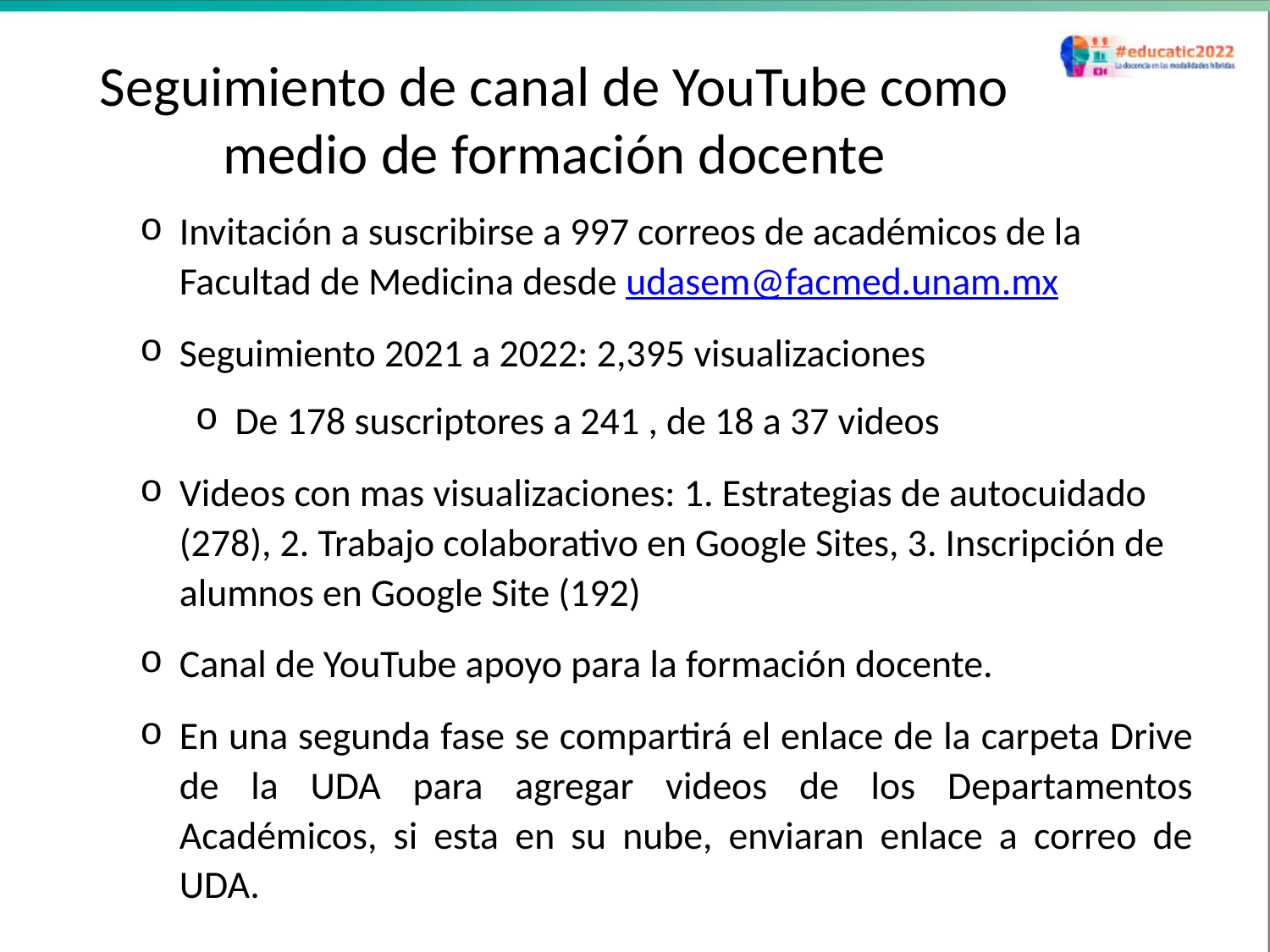

# Seguimiento de canal de YouTube como medio de formación docente
Invitación a suscribirse a 997 correos de académicos de la Facultad de Medicina desde udasem@facmed.unam.mx
Seguimiento 2021 a 2022: 2,395 visualizaciones
De 178 suscriptores a 241 , de 18 a 37 videos
Videos con mas visualizaciones: 1. Estrategias de autocuidado (278), 2. Trabajo colaborativo en Google Sites, 3. Inscripción de alumnos en Google Site (192)
Canal de YouTube apoyo para la formación docente.
En una segunda fase se compartirá el enlace de la carpeta Drive de la UDA para agregar videos de los Departamentos Académicos, si esta en su nube, enviaran enlace a correo de UDA.